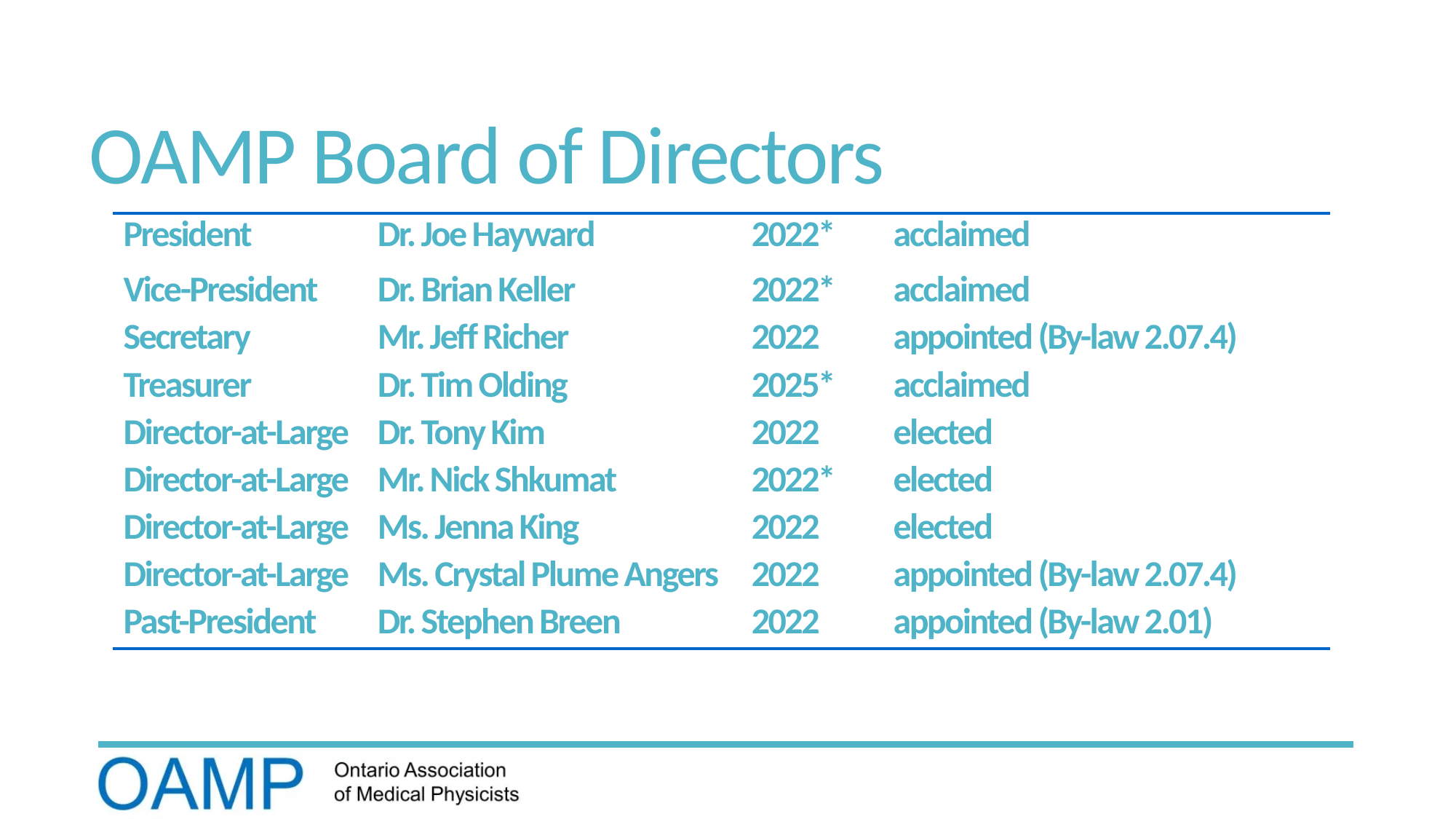

# OAMP Board of Directors
| President | Dr. Joe Hayward | 2022\* | acclaimed |
| --- | --- | --- | --- |
| Vice-President | Dr. Brian Keller | 2022\* | acclaimed |
| Secretary | Mr. Jeff Richer | 2022 | appointed (By-law 2.07.4) |
| Treasurer | Dr. Tim Olding | 2025\* | acclaimed |
| Director-at-Large | Dr. Tony Kim | 2022 | elected |
| Director-at-Large | Mr. Nick Shkumat | 2022\* | elected |
| Director-at-Large | Ms. Jenna King | 2022 | elected |
| Director-at-Large | Ms. Crystal Plume Angers | 2022 | appointed (By-law 2.07.4) |
| Past-President | Dr. Stephen Breen | 2022 | appointed (By-law 2.01) |